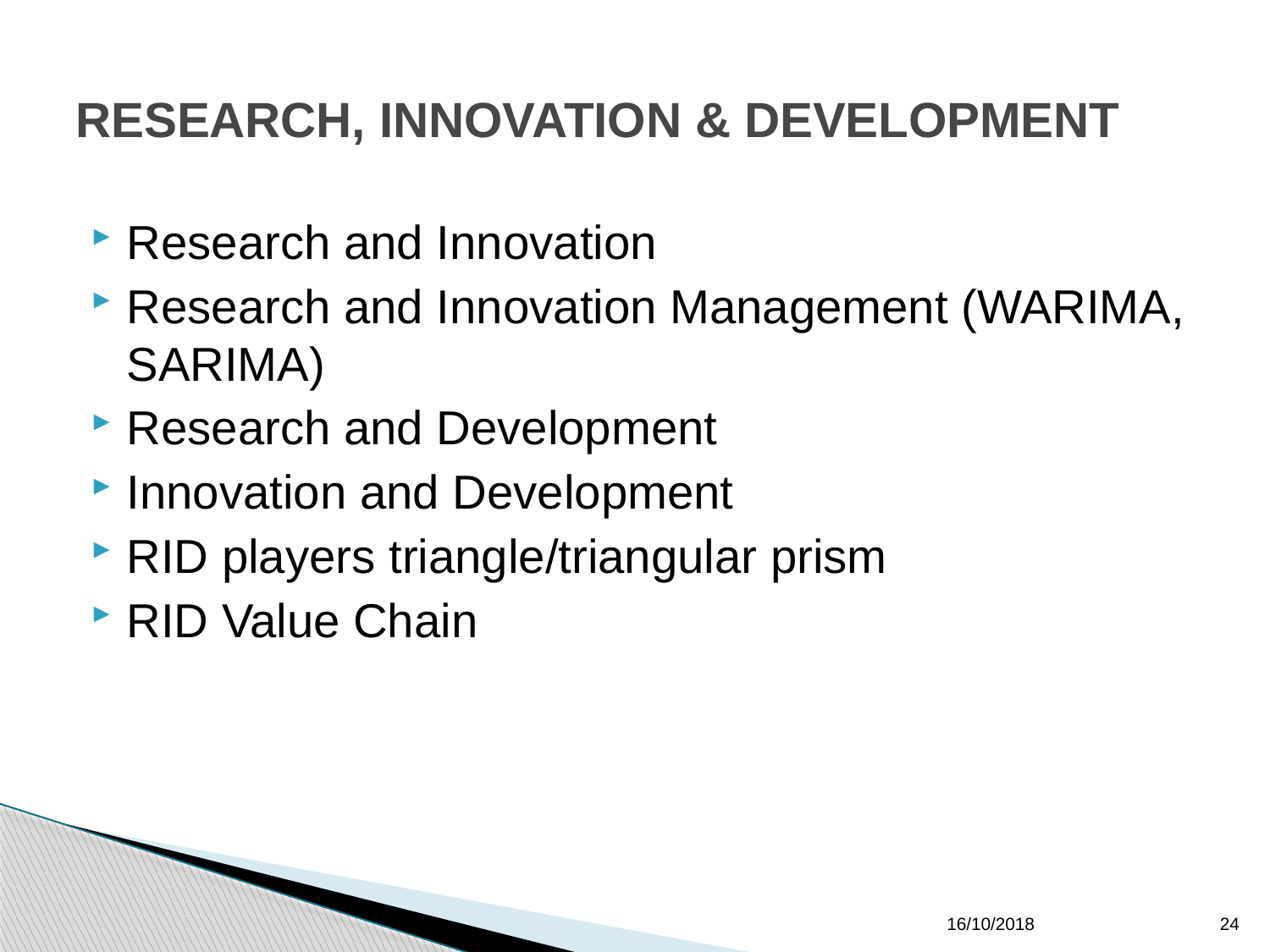

# RESEARCH, INNOVATION & DEVELOPMENT
Research and Innovation
Research and Innovation Management (WARIMA, SARIMA)
Research and Development
Innovation and Development
RID players triangle/triangular prism
RID Value Chain
16/10/2018
24